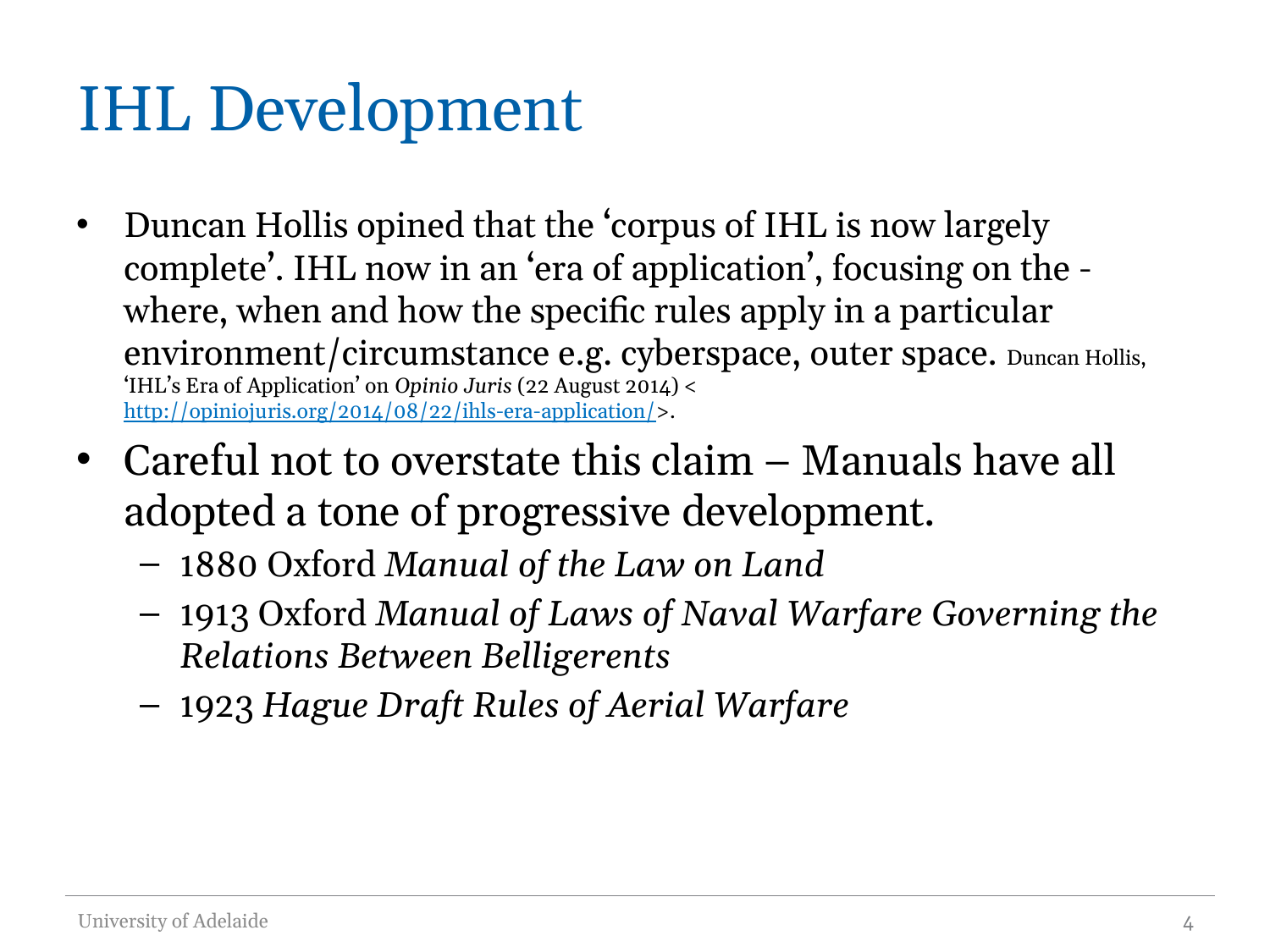

# IHL Development
Duncan Hollis opined that the ‘corpus of IHL is now largely complete’. IHL now in an ‘era of application’, focusing on the - where, when and how the specific rules apply in a particular environment/circumstance e.g. cyberspace, outer space. Duncan Hollis, ‘IHL’s Era of Application’ on Opinio Juris (22 August 2014) <http://opiniojuris.org/2014/08/22/ihls-era-application/>.
Careful not to overstate this claim – Manuals have all adopted a tone of progressive development.
1880 Oxford Manual of the Law on Land
1913 Oxford Manual of Laws of Naval Warfare Governing the Relations Between Belligerents
1923 Hague Draft Rules of Aerial Warfare

University of Adelaide
4